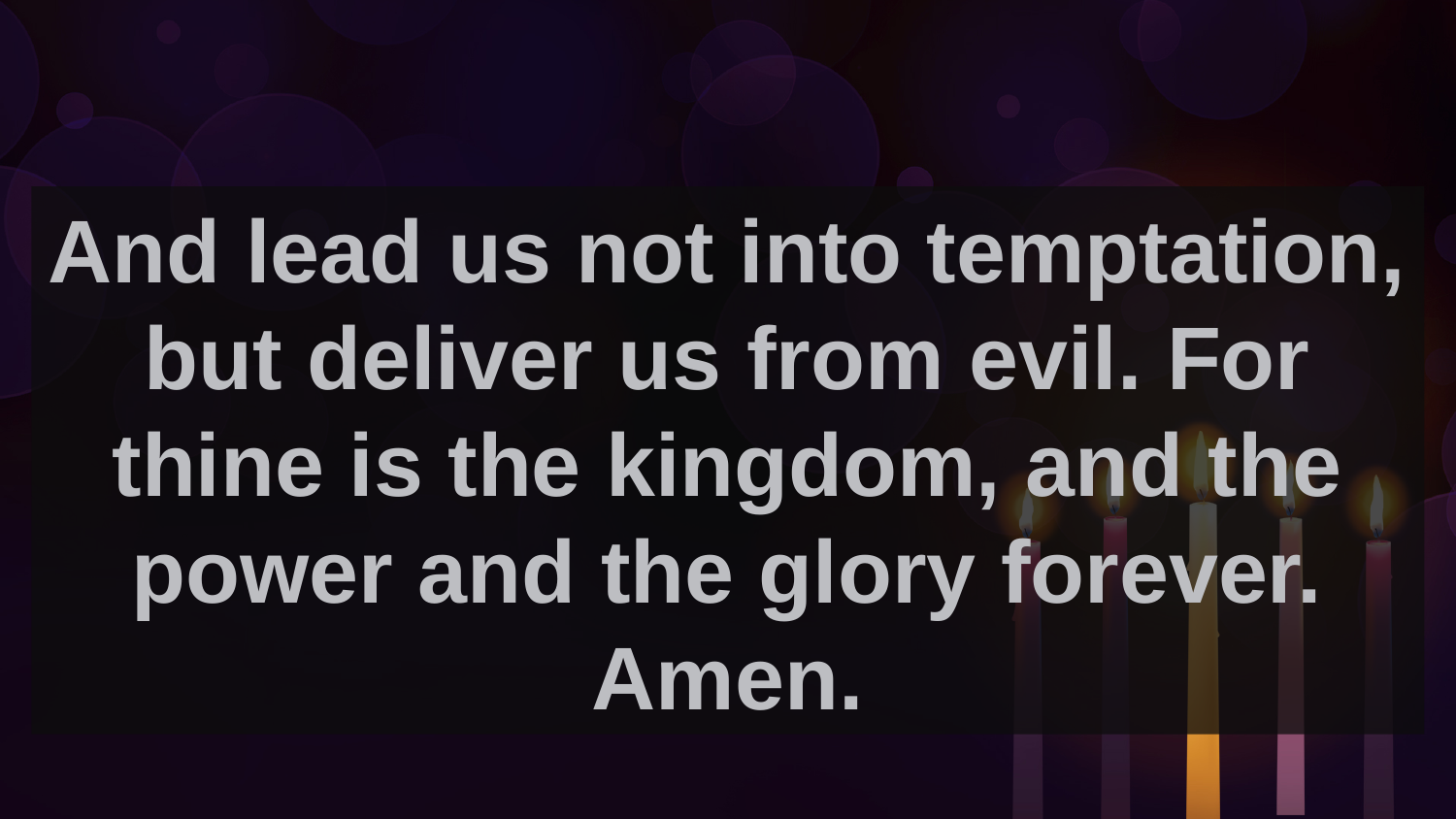

And lead us not into temptation, but deliver us from evil. For thine is the kingdom, and the power and the glory forever. Amen.